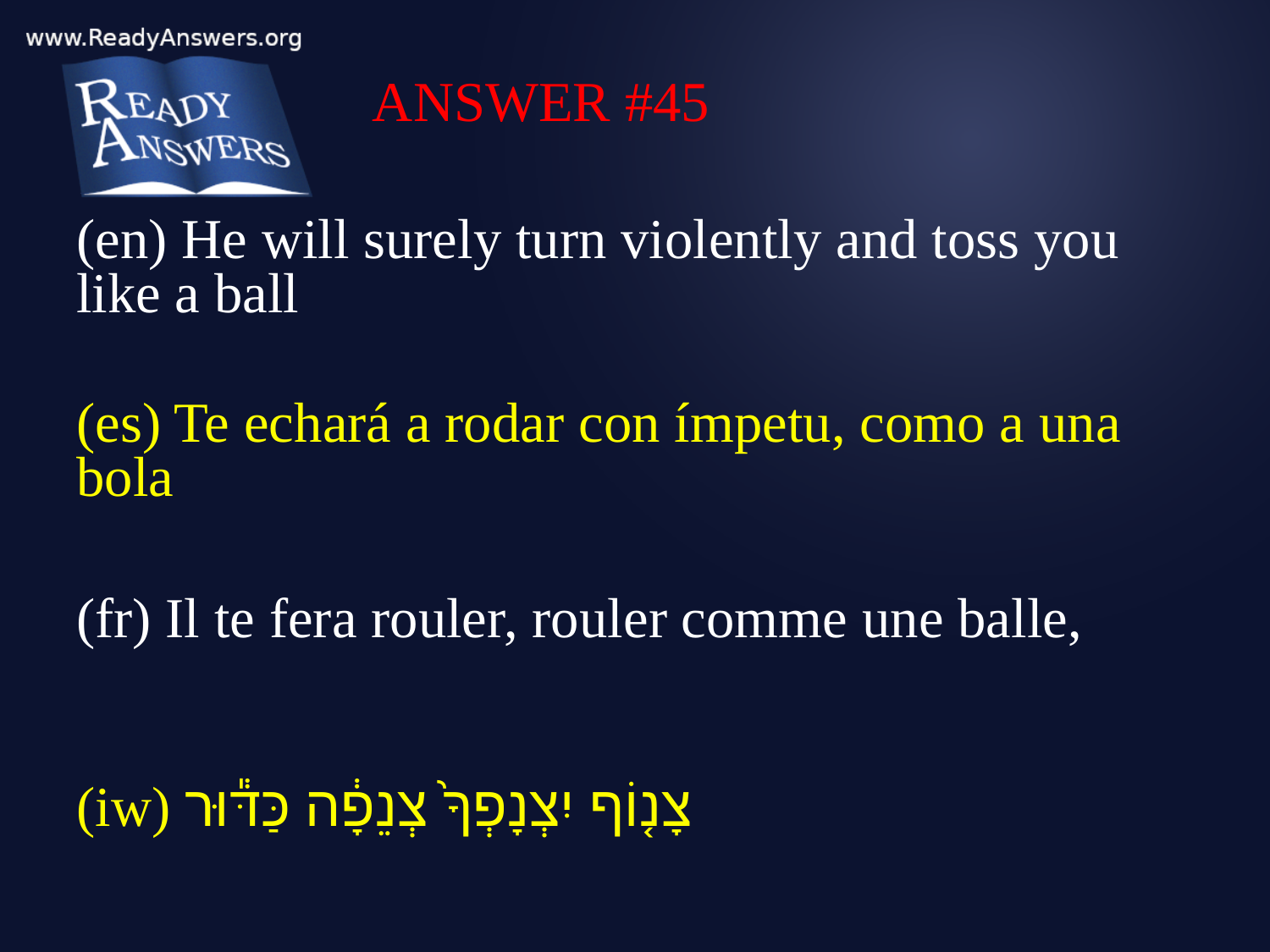

ANSWER #45
(en) He will surely turn violently and toss you like a ball
(es) Te echará a rodar con ímpetu, como a una bola
(fr) Il te fera rouler, rouler comme une balle,
(iw) צָנ֤וֹף יִצְנָפְךָ֙ צְנֵפָ֔ה כַּדּ֕וּר